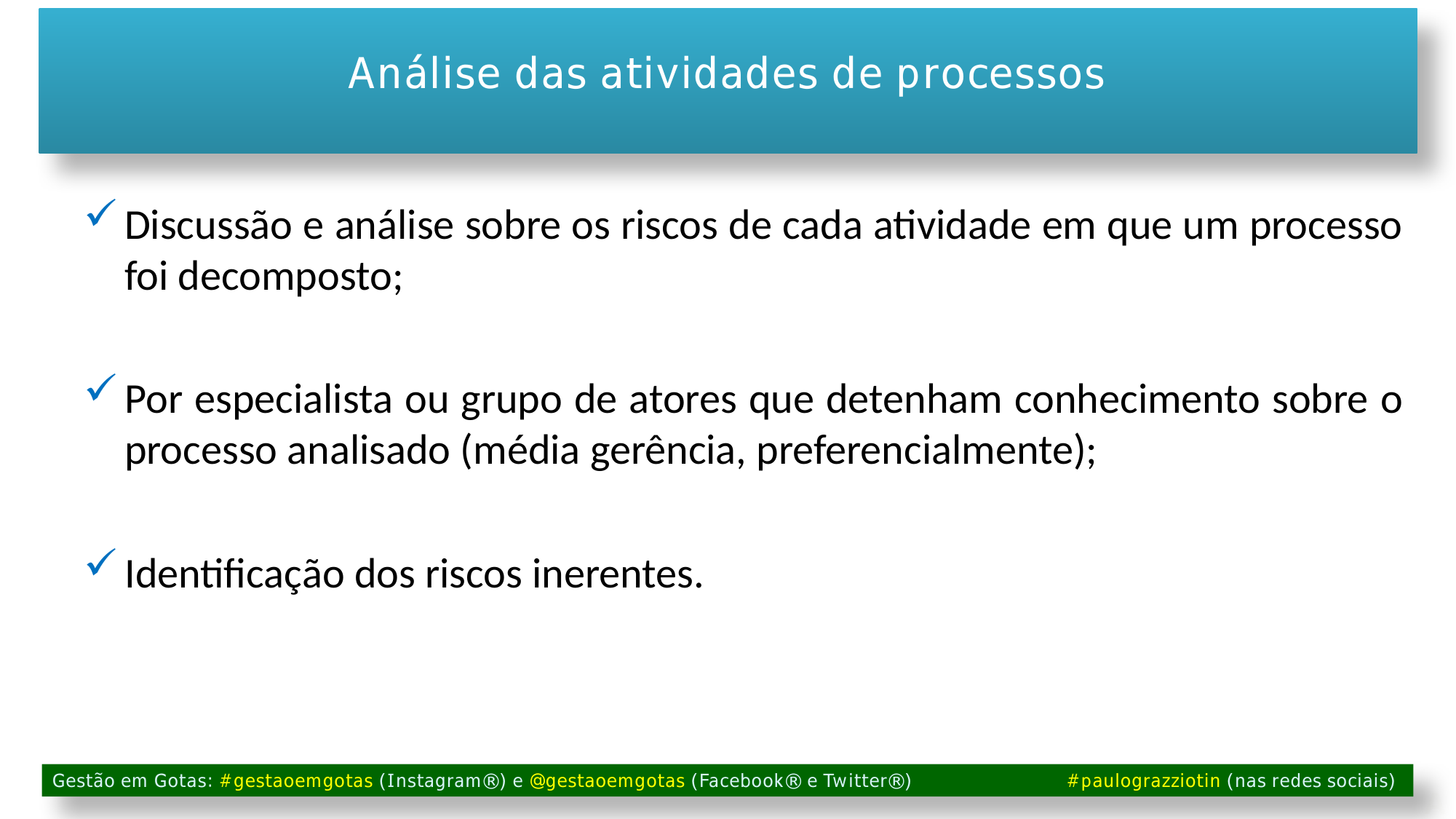

Análise das atividades de processos

Discussão e análise sobre os riscos de cada atividade em que um processo foi decomposto;
Por especialista ou grupo de atores que detenham conhecimento sobre o processo analisado (média gerência, preferencialmente);
Identificação dos riscos inerentes.
Gestão em Gotas: #gestaoemgotas (Instagram®) e @gestaoemgotas (Facebook® e Twitter®)                             #paulograzziotin (nas redes sociais)
A